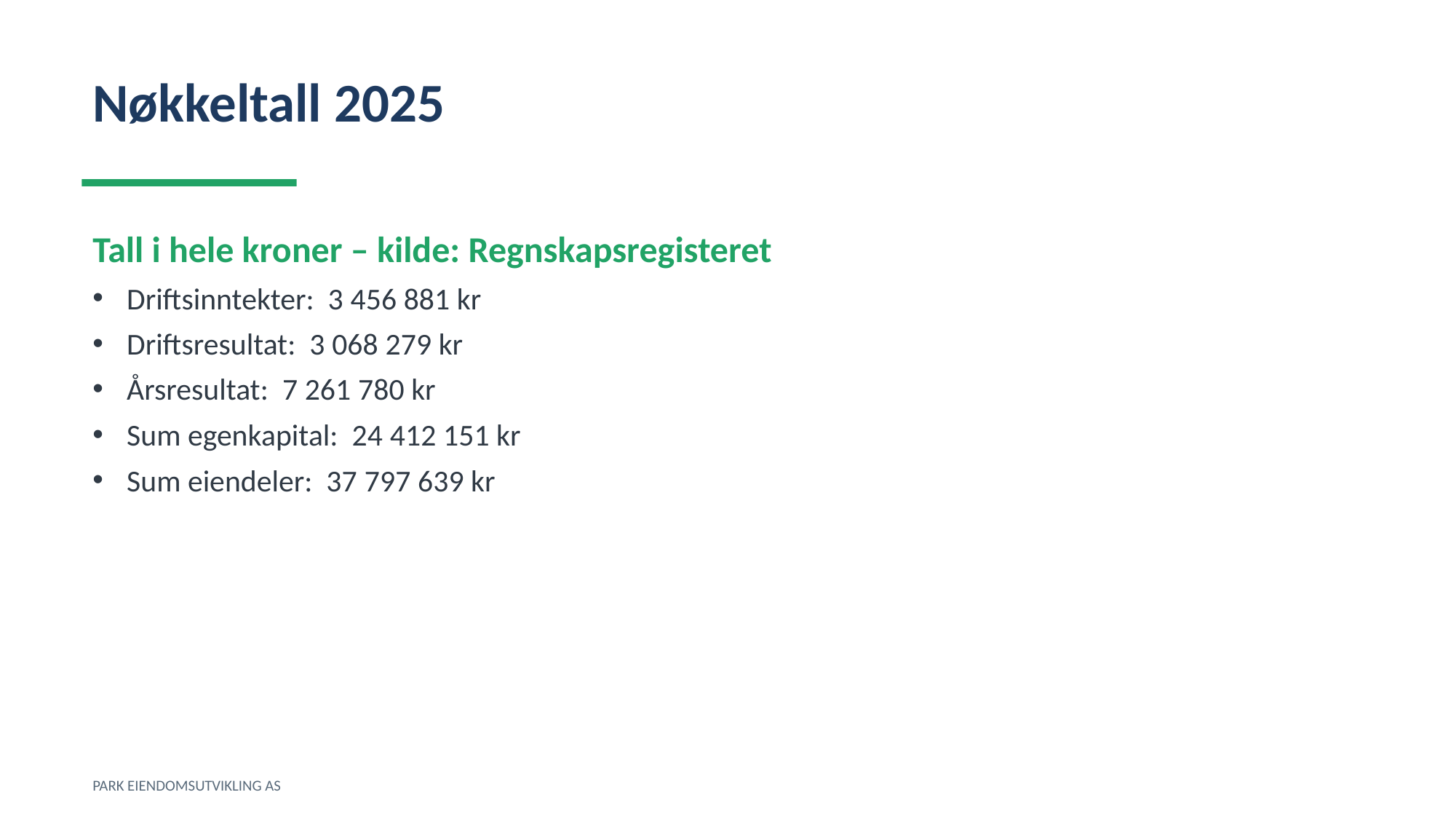

Nøkkeltall 2025

Tall i hele kroner – kilde: Regnskapsregisteret
Driftsinntekter:  3 456 881 kr
Driftsresultat:  3 068 279 kr
Årsresultat:  7 261 780 kr
Sum egenkapital:  24 412 151 kr
Sum eiendeler:  37 797 639 kr
PARK EIENDOMSUTVIKLING AS